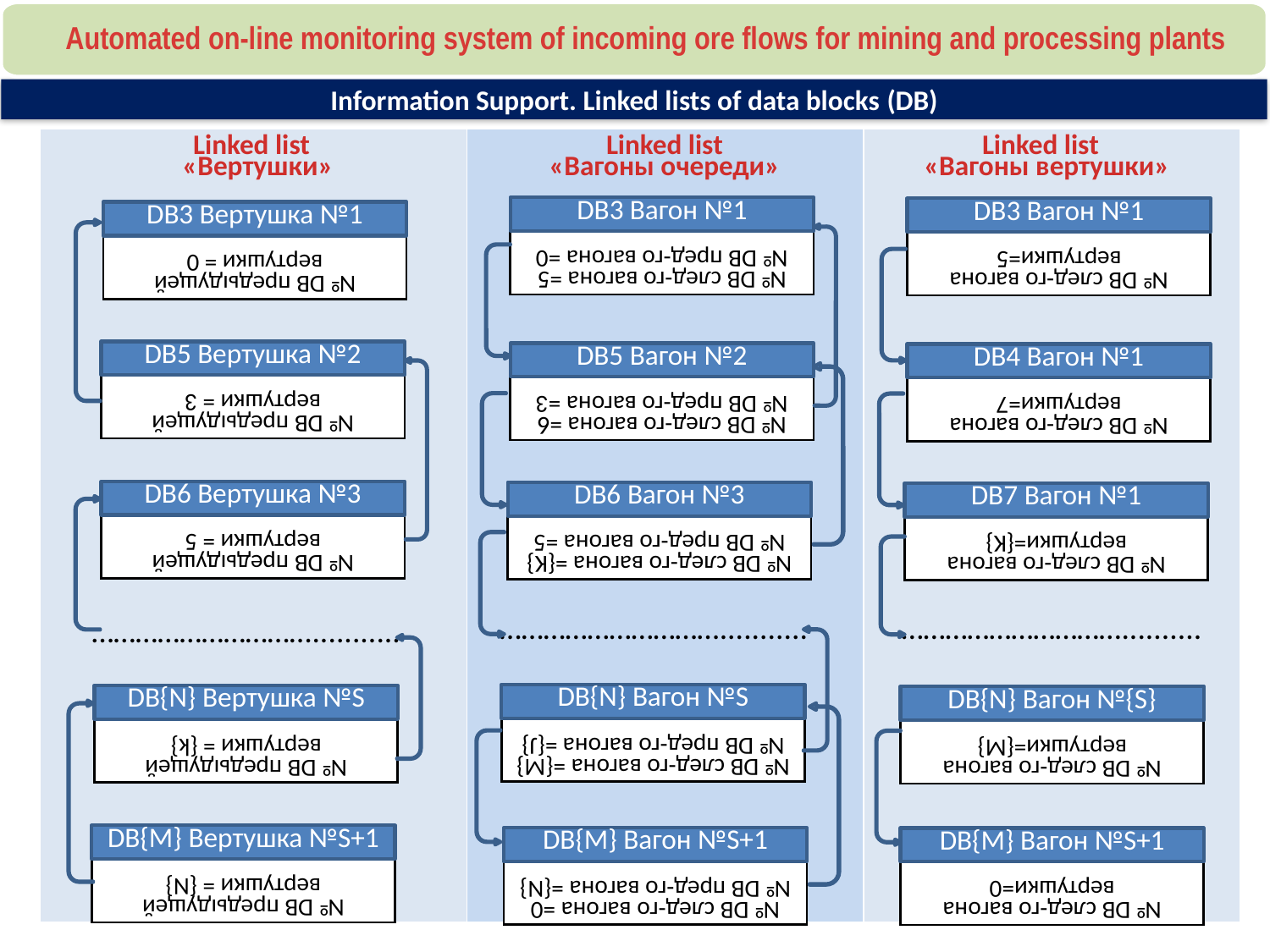

Automated on-line monitoring system of incoming ore flows for mining and processing plants
Information Support. Linked lists of data blocks (DB)
|  |  |  |
| --- | --- | --- |
Linked list
«Вертушки»
Linked list
«Вагоны очереди»
Linked list
«Вагоны вертушки»
DB3 Вагон №1
№ DB след-го вагона =5 № DB пред-го вагона =0
DB3 Вагон №1
№ DB след-го вагона вертушки=5
DB3 Вертушка №1
№ DB предыдущей вертушки = 0

DB5 Вертушка №2
№ DB предыдущей вертушки = 3
DB5 Вагон №2
№ DB след-го вагона =6 № DB пред-го вагона =3

DB4 Вагон №1
№ DB след-го вагона вертушки=7

DB6 Вертушка №3
№ DB предыдущей вертушки = 5
DB6 Вагон №3
№ DB след-го вагона ={K} № DB пред-го вагона =5

DB7 Вагон №1
№ DB след-го вагона вертушки={K}

…………………………...........
…………………………..........
…………………………...........

DB{N} Вагон №S
№ DB след-го вагона ={M} № DB пред-го вагона ={J}

DB{N} Вертушка №S
№ DB предыдущей вертушки = {k}
DB{N} Вагон №{S}
№ DB след-го вагона вертушки={M}

DB{M} Вертушка №S+1
№ DB предыдущей вертушки = {N}
DB{M} Вагон №S+1
№ DB след-го вагона =0 № DB пред-го вагона ={N}

DB{M} Вагон №S+1
№ DB след-го вагона вертушки=0